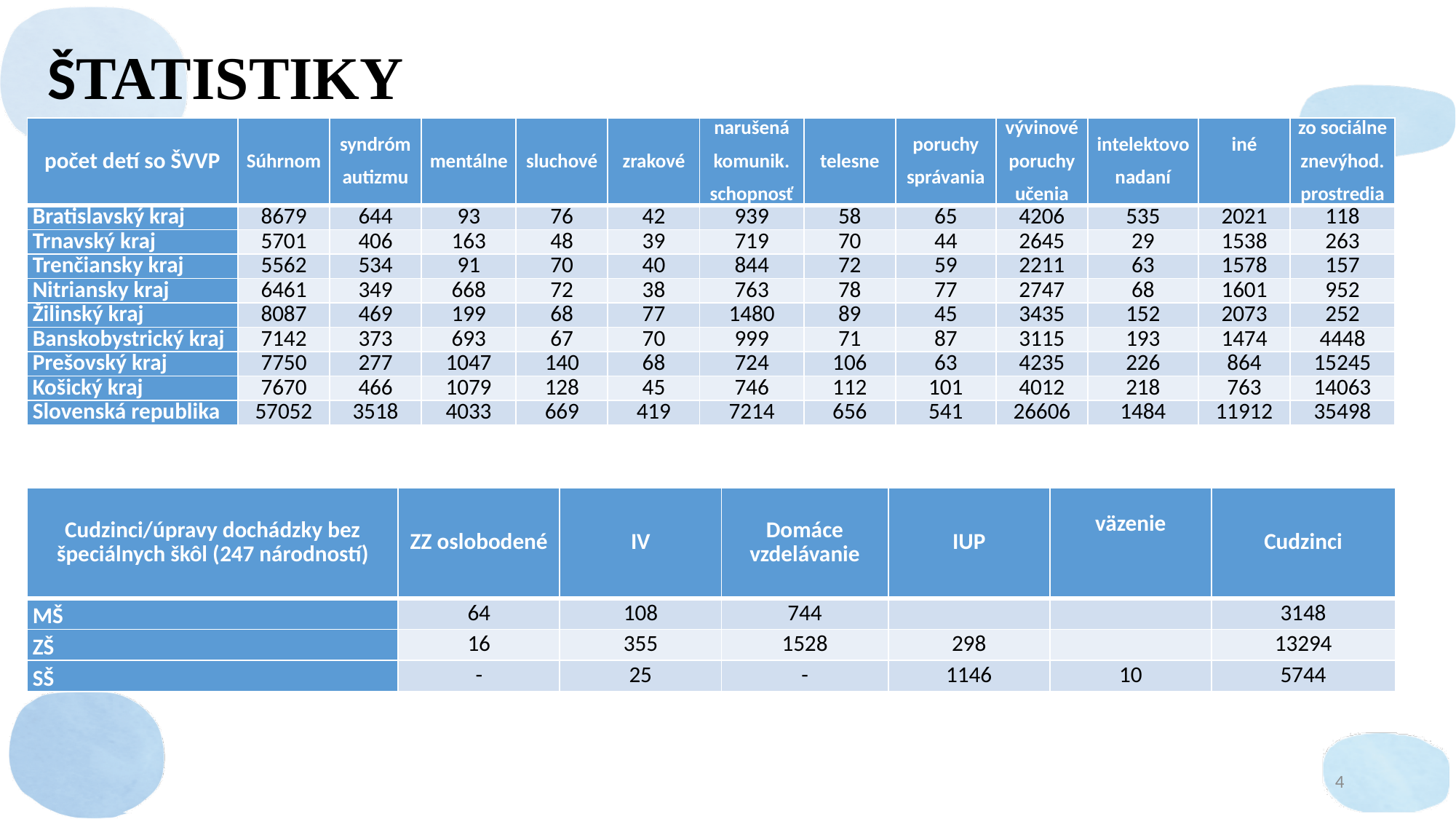

ŠTATISTIKY
| počet detí so ŠVVP | Súhrnom | syndróm autizmu | mentálne | sluchové | zrakové | narušená komunik. schopnosť | telesne | poruchy správania | vývinové poruchy učenia | intelektovo nadaní | iné | zo sociálne znevýhod. prostredia |
| --- | --- | --- | --- | --- | --- | --- | --- | --- | --- | --- | --- | --- |
| Bratislavský kraj | 8679 | 644 | 93 | 76 | 42 | 939 | 58 | 65 | 4206 | 535 | 2021 | 118 |
| Trnavský kraj | 5701 | 406 | 163 | 48 | 39 | 719 | 70 | 44 | 2645 | 29 | 1538 | 263 |
| Trenčiansky kraj | 5562 | 534 | 91 | 70 | 40 | 844 | 72 | 59 | 2211 | 63 | 1578 | 157 |
| Nitriansky kraj | 6461 | 349 | 668 | 72 | 38 | 763 | 78 | 77 | 2747 | 68 | 1601 | 952 |
| Žilinský kraj | 8087 | 469 | 199 | 68 | 77 | 1480 | 89 | 45 | 3435 | 152 | 2073 | 252 |
| Banskobystrický kraj | 7142 | 373 | 693 | 67 | 70 | 999 | 71 | 87 | 3115 | 193 | 1474 | 4448 |
| Prešovský kraj | 7750 | 277 | 1047 | 140 | 68 | 724 | 106 | 63 | 4235 | 226 | 864 | 15245 |
| Košický kraj | 7670 | 466 | 1079 | 128 | 45 | 746 | 112 | 101 | 4012 | 218 | 763 | 14063 |
| Slovenská republika | 57052 | 3518 | 4033 | 669 | 419 | 7214 | 656 | 541 | 26606 | 1484 | 11912 | 35498 |
| Cudzinci/úpravy dochádzky bez špeciálnych škôl (247 národností) | ZZ oslobodené | IV | Domáce vzdelávanie | IUP | väzenie | Cudzinci |
| --- | --- | --- | --- | --- | --- | --- |
| MŠ | 64 | 108 | 744 |  |  | 3148 |
| ZŠ | 16 | 355 | 1528 | 298 |  | 13294 |
| SŠ | - | 25 | - | 1146 | 10 | 5744 |
4